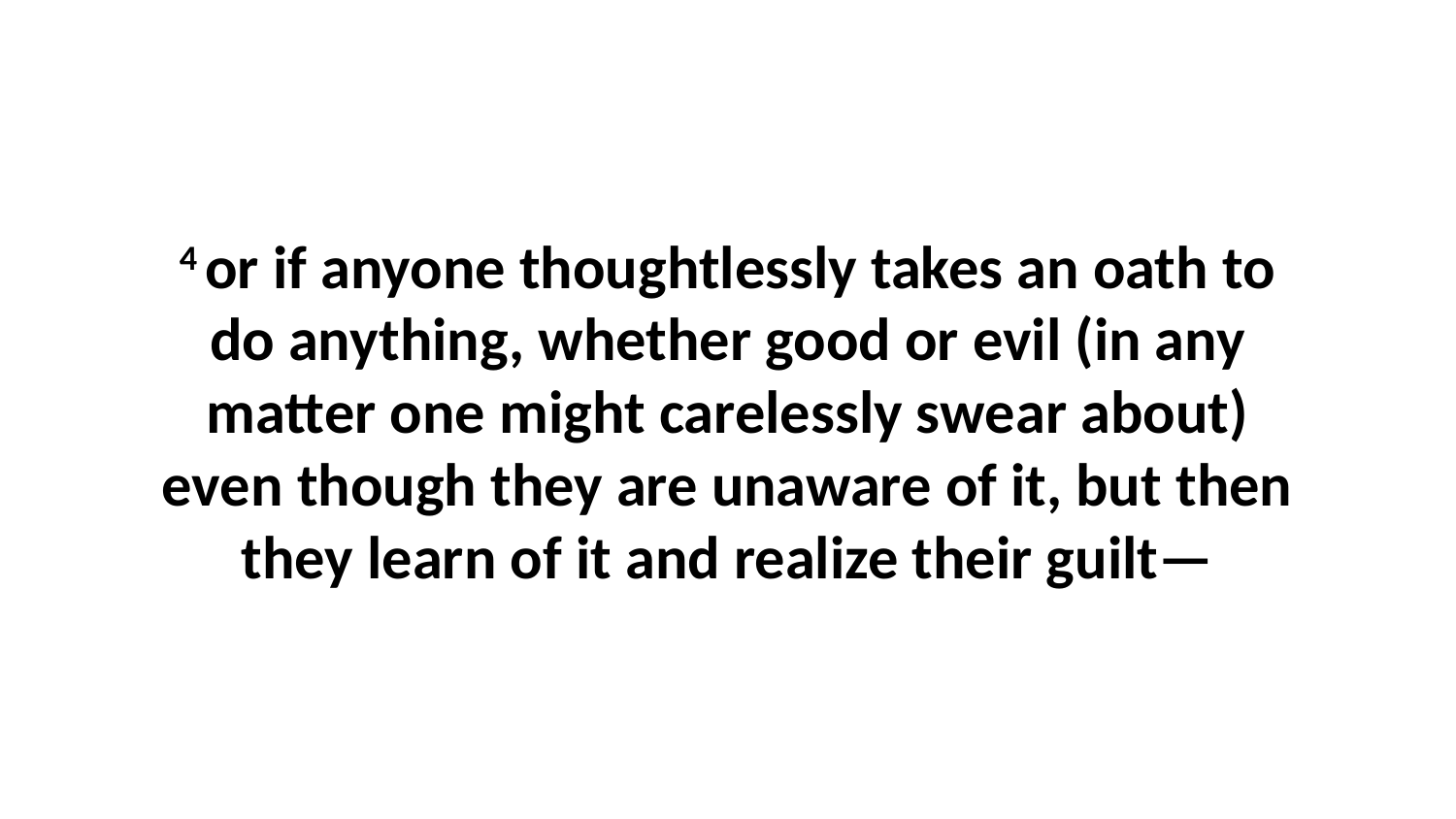

4 or if anyone thoughtlessly takes an oath to do anything, whether good or evil (in any matter one might carelessly swear about) even though they are unaware of it, but then they learn of it and realize their guilt—